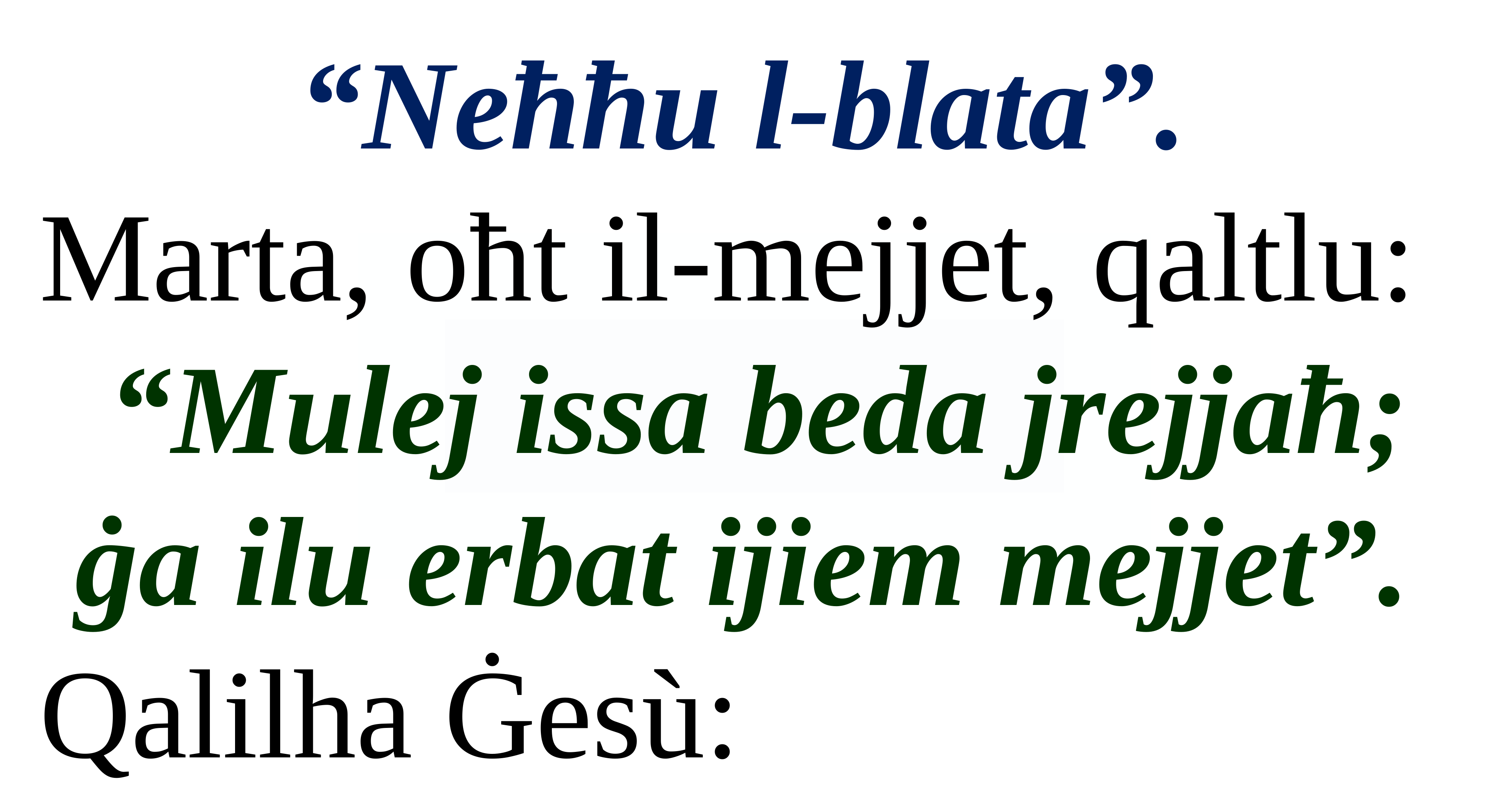

“Neħħu l-blata”.
Marta, oħt il-mejjet, qaltlu:
“Mulej issa beda jrejjaħ; ġa ilu erbat ijiem mejjet”.
Qalilha Ġesù: